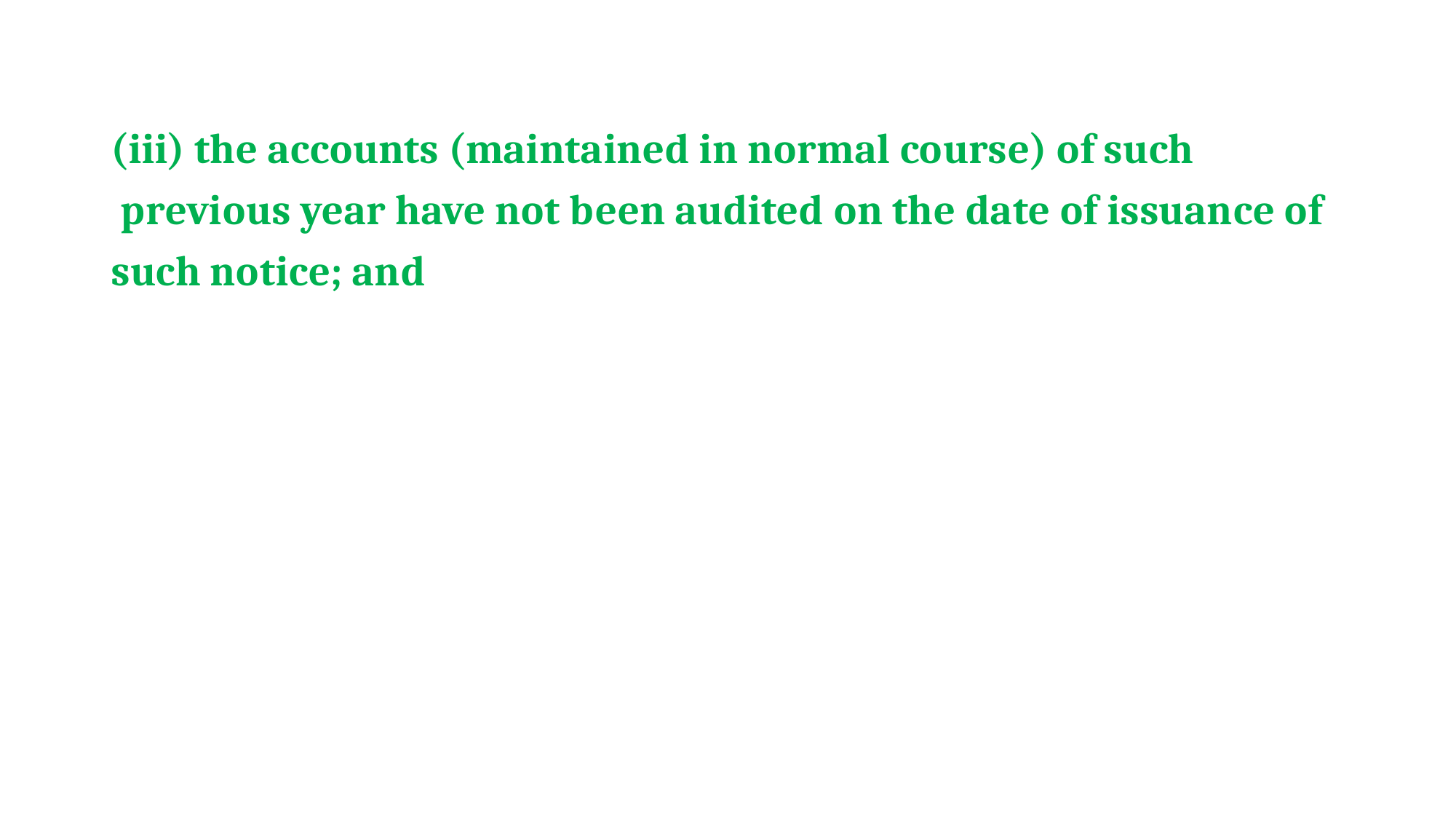

(iii) the accounts (maintained in normal course) of such
 previous year have not been audited on the date of issuance of
such notice; and

33